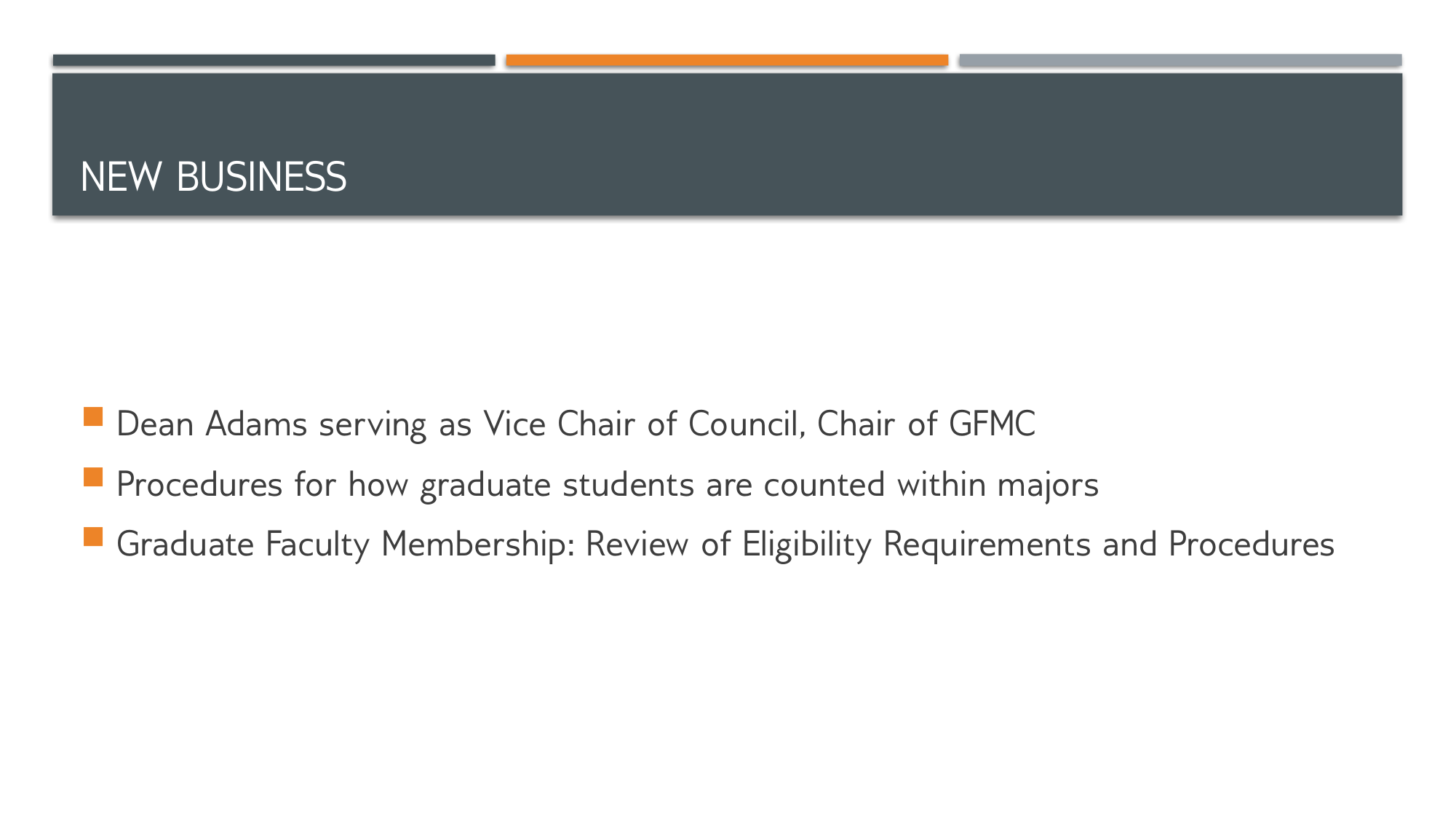

# New Business
Dean Adams serving as Vice Chair of Council, Chair of GFMC
Procedures for how graduate students are counted within majors
Graduate Faculty Membership: Review of Eligibility Requirements and Procedures